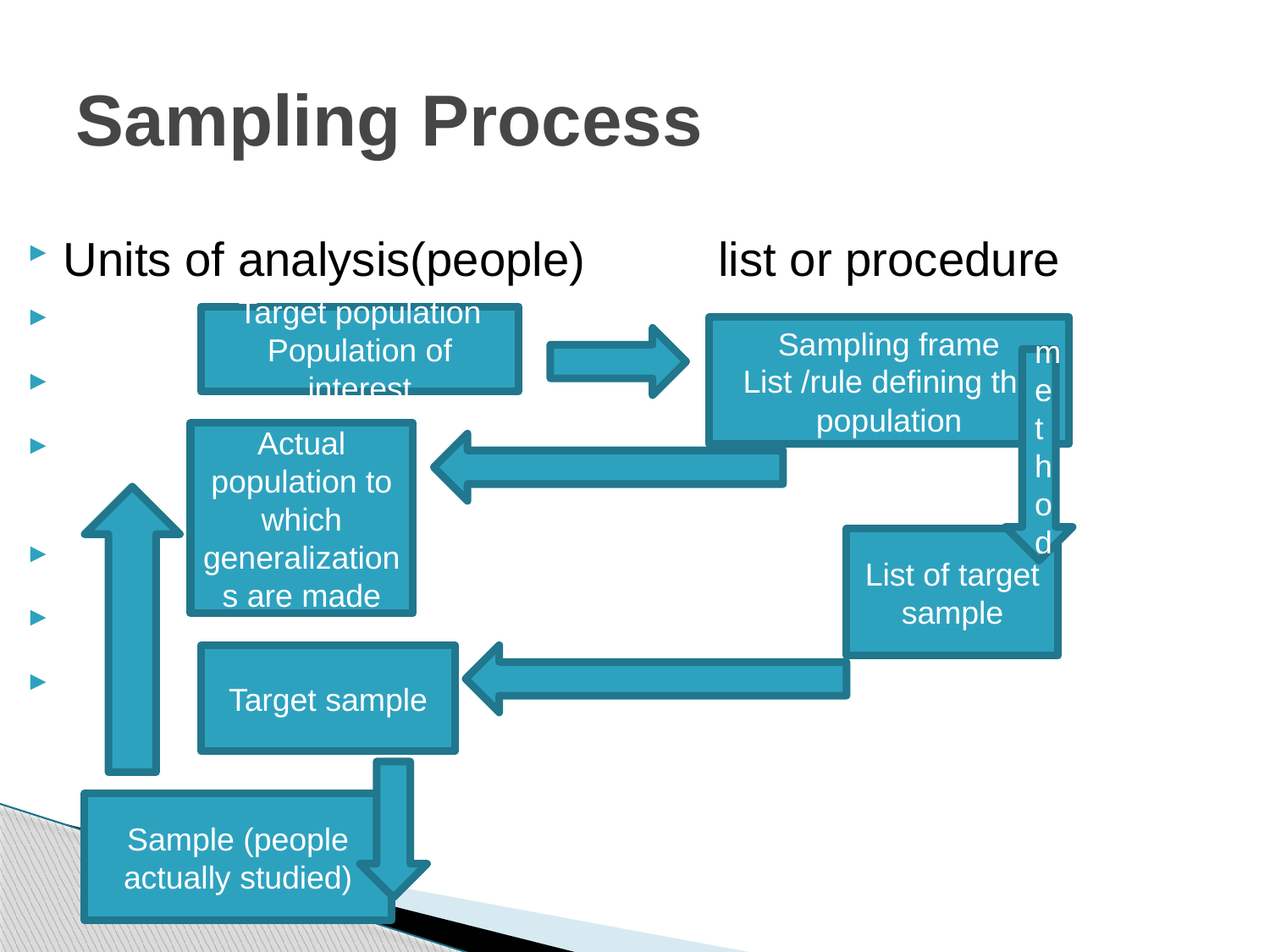

# Sampling Process
Units of analysis(people)          list or procedure

Target population
Population of interest
Sampling frame
List /rule defining the population

method
Actual population to which generalizations are made

List of target sample
Target sample

Sample (people actually studied)